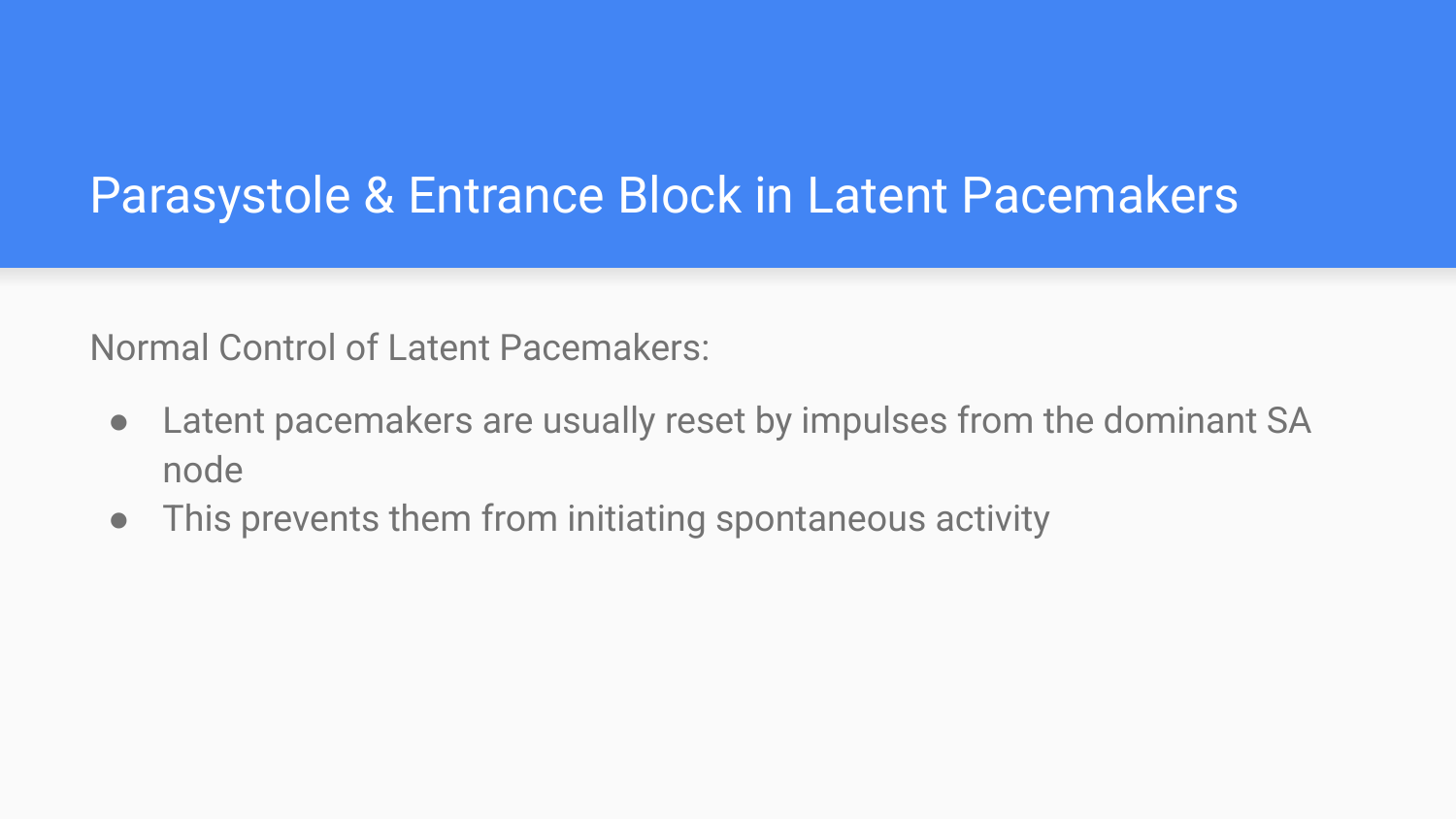

# Parasystole & Entrance Block in Latent Pacemakers
Normal Control of Latent Pacemakers:
Latent pacemakers are usually reset by impulses from the dominant SA node
This prevents them from initiating spontaneous activity